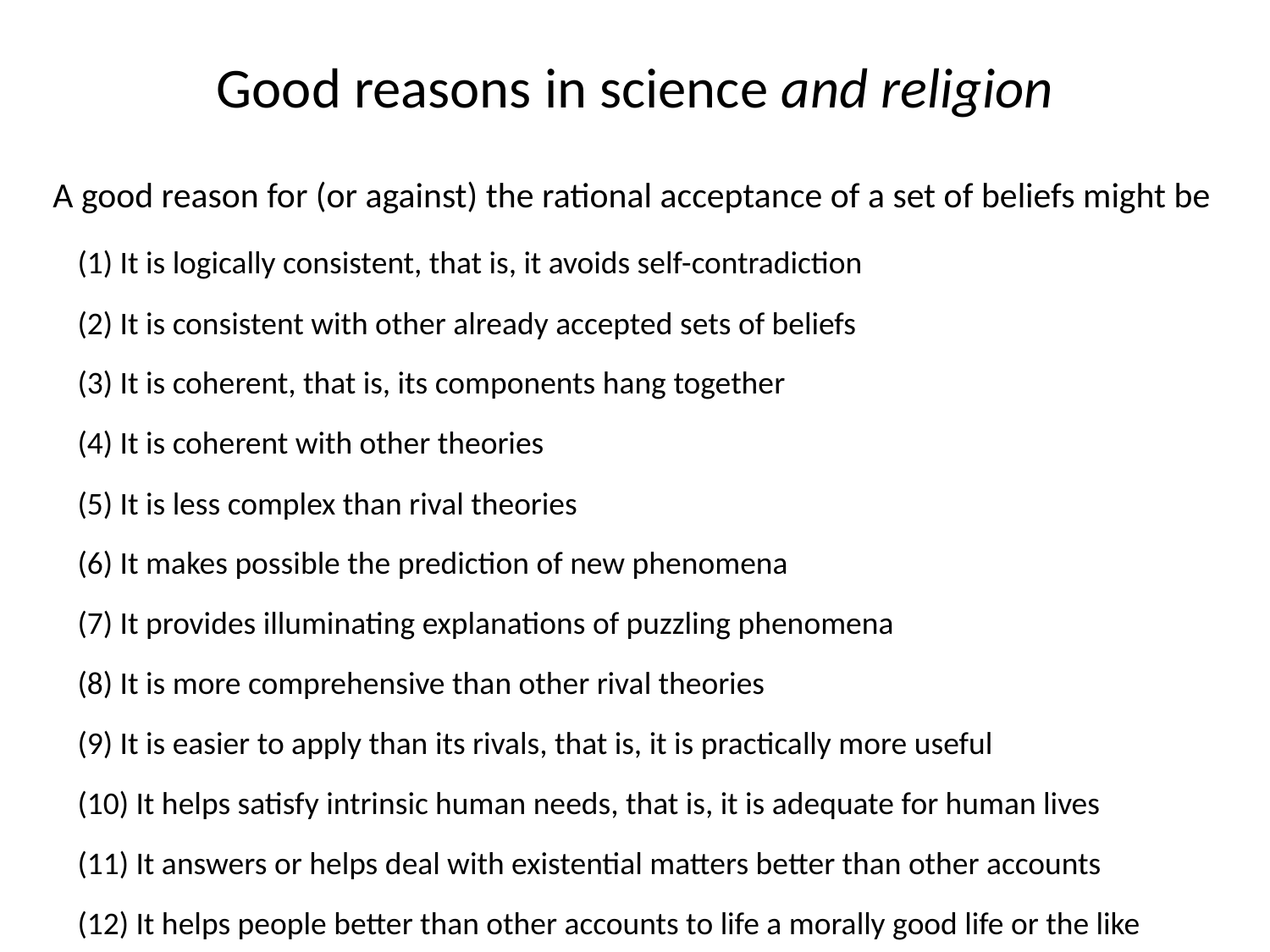

# Good reasons in science and religion
A good reason for (or against) the rational acceptance of a set of beliefs might be
(1) It is logically consistent, that is, it avoids self-contradiction
(2) It is consistent with other already accepted sets of beliefs
(3) It is coherent, that is, its components hang together
(4) It is coherent with other theories
(5) It is less complex than rival theories
(6) It makes possible the prediction of new phenomena
(7) It provides illuminating explanations of puzzling phenomena
(8) It is more comprehensive than other rival theories
(9) It is easier to apply than its rivals, that is, it is practically more useful
(10) It helps satisfy intrinsic human needs, that is, it is adequate for human lives
(11) It answers or helps deal with existential matters better than other accounts
(12) It helps people better than other accounts to life a morally good life or the like